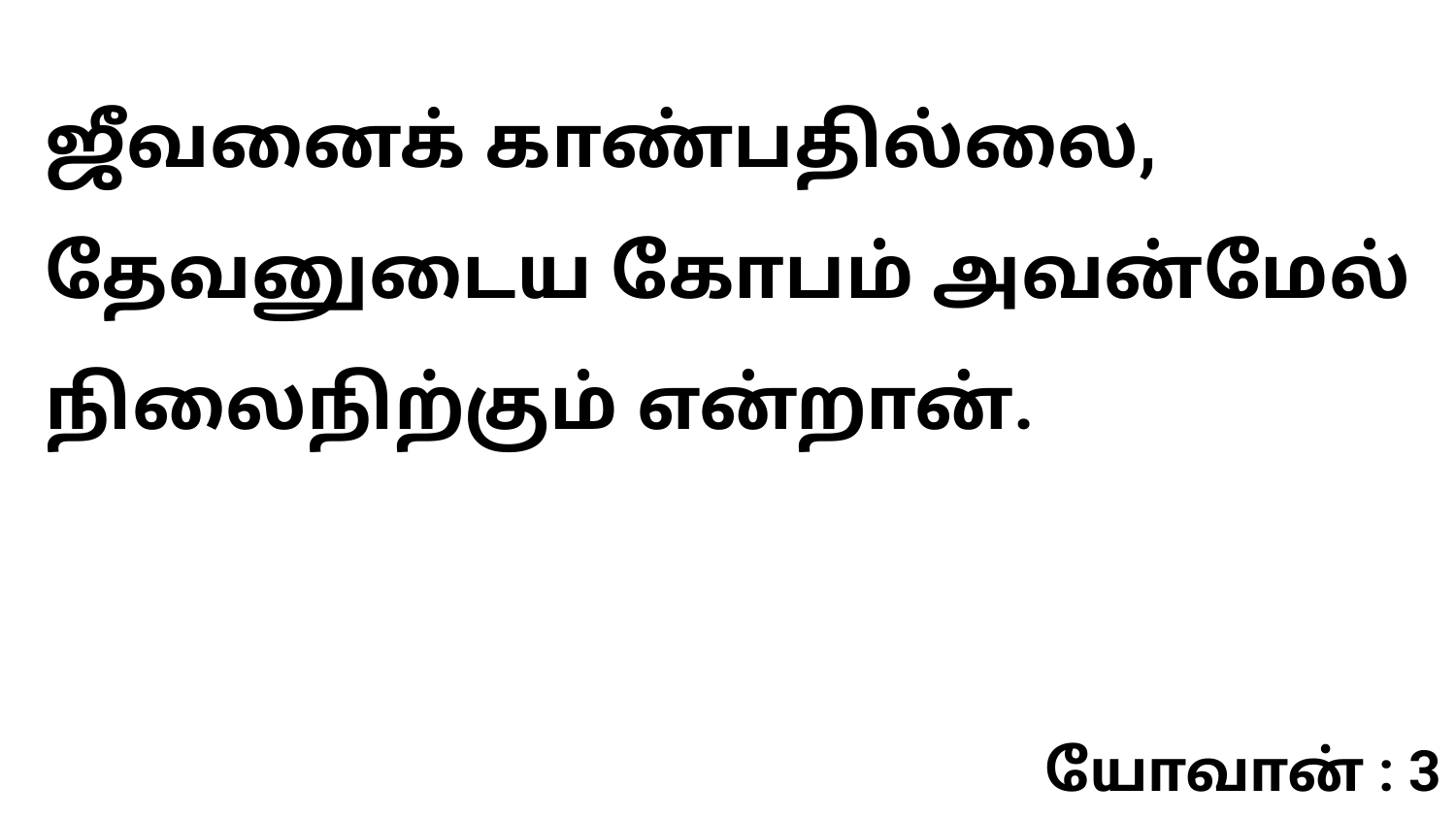

ஜீவனைக் காண்பதில்லை, தேவனுடைய கோபம் அவன்மேல் நிலைநிற்கும் என்றான்.
யோவான் : 3